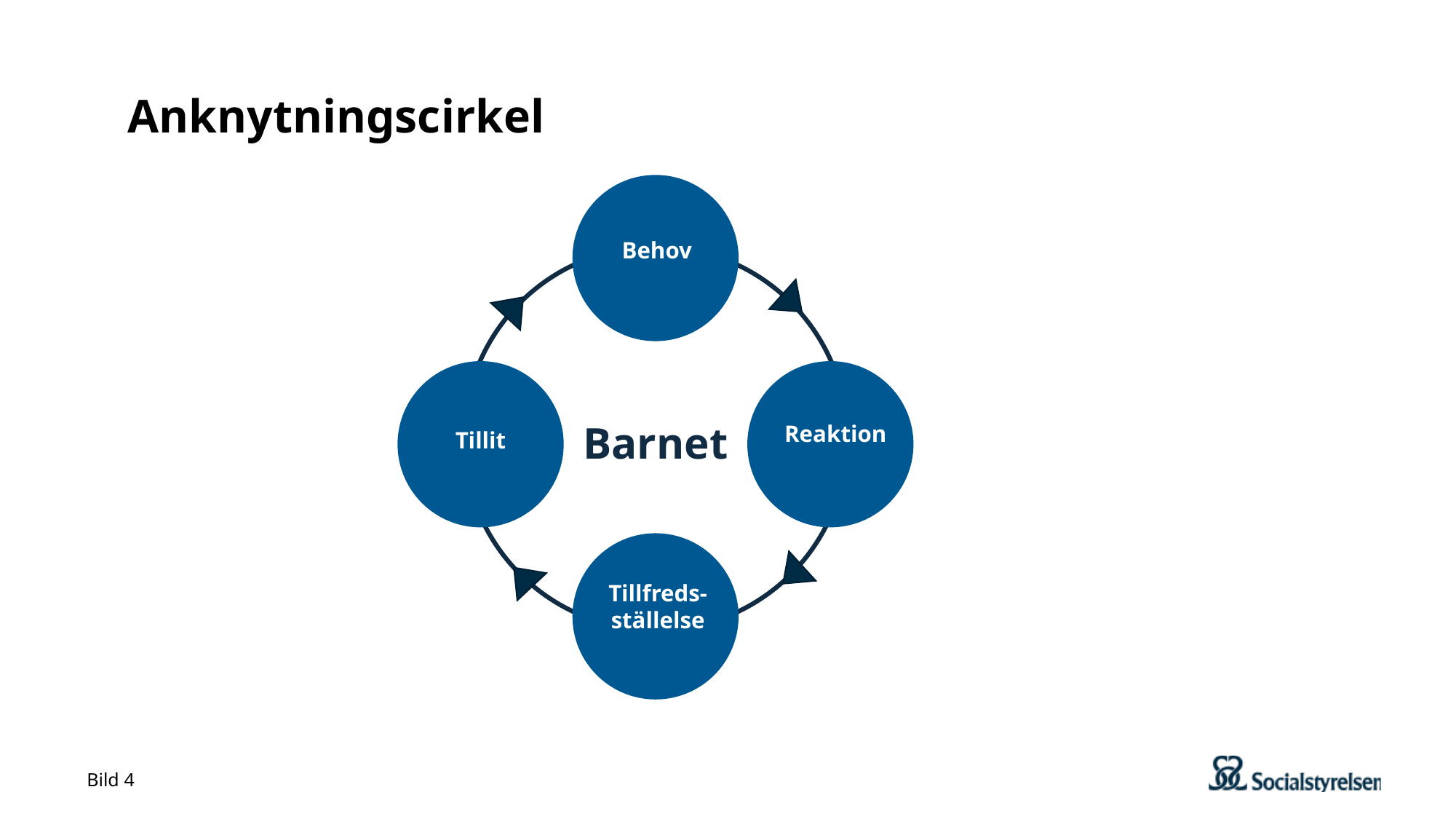

# Anknytningscirkel

Behov

Tillit

Reaktion
Barnet

Tillfreds- ställelse

Bild 4